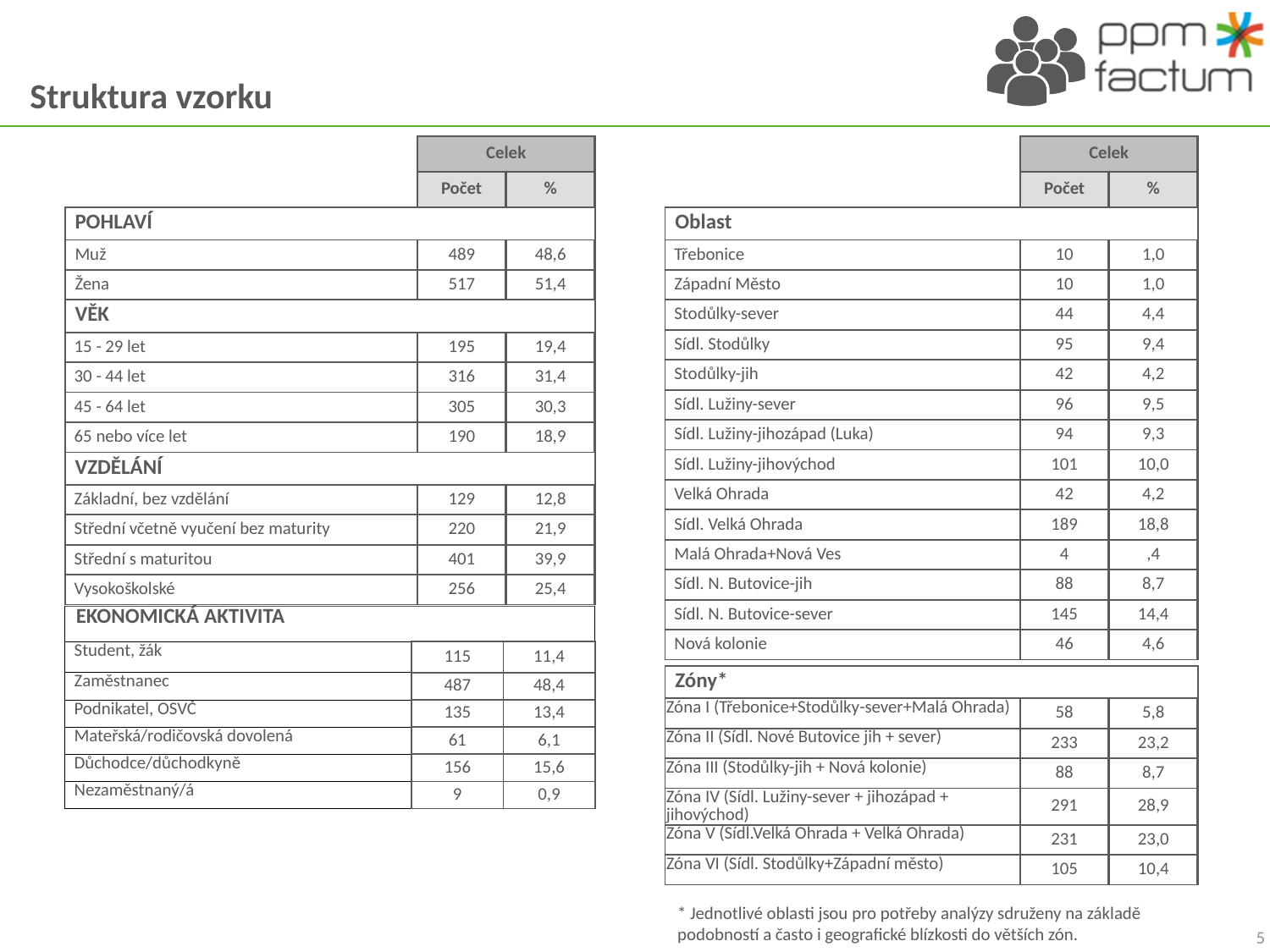

# Struktura vzorku

|  | Celek |  |
| --- | --- | --- |
|  | Počet | % |
| POHLAVÍ |  |  |
| Muž | 489 | 48,6 |
| Žena | 517 | 51,4 |
| VĚK |  |  |
| 15 - 29 let | 195 | 19,4 |
| 30 - 44 let | 316 | 31,4 |
| 45 - 64 let | 305 | 30,3 |
| 65 nebo více let | 190 | 18,9 |
| VZDĚLÁNÍ |  |  |
| Základní, bez vzdělání | 129 | 12,8 |
| Střední včetně vyučení bez maturity | 220 | 21,9 |
| Střední s maturitou | 401 | 39,9 |
| Vysokoškolské | 256 | 25,4 |
|  | Celek |  |
| --- | --- | --- |
|  | Počet | % |
| Oblast |  |  |
| Třebonice | 10 | 1,0 |
| Západní Město | 10 | 1,0 |
| Stodůlky-sever | 44 | 4,4 |
| Sídl. Stodůlky | 95 | 9,4 |
| Stodůlky-jih | 42 | 4,2 |
| Sídl. Lužiny-sever | 96 | 9,5 |
| Sídl. Lužiny-jihozápad (Luka) | 94 | 9,3 |
| Sídl. Lužiny-jihovýchod | 101 | 10,0 |
| Velká Ohrada | 42 | 4,2 |
| Sídl. Velká Ohrada | 189 | 18,8 |
| Malá Ohrada+Nová Ves | 4 | ,4 |
| Sídl. N. Butovice-jih | 88 | 8,7 |
| Sídl. N. Butovice-sever | 145 | 14,4 |
| Nová kolonie | 46 | 4,6 |
| EKONOMICKÁ AKTIVITA |  |  |
| --- | --- | --- |
| Student, žák | 115 | 11,4 |
| Zaměstnanec | 487 | 48,4 |
| Podnikatel, OSVČ | 135 | 13,4 |
| Mateřská/rodičovská dovolená | 61 | 6,1 |
| Důchodce/důchodkyně | 156 | 15,6 |
| Nezaměstnaný/á | 9 | 0,9 |
| Zóny\* |  |  |
| --- | --- | --- |
| Zóna I (Třebonice+Stodůlky-sever+Malá Ohrada) | 58 | 5,8 |
| Zóna II (Sídl. Nové Butovice jih + sever) | 233 | 23,2 |
| Zóna III (Stodůlky-jih + Nová kolonie) | 88 | 8,7 |
| Zóna IV (Sídl. Lužiny-sever + jihozápad + jihovýchod) | 291 | 28,9 |
| Zóna V (Sídl.Velká Ohrada + Velká Ohrada) | 231 | 23,0 |
| Zóna VI (Sídl. Stodůlky+Západní město) | 105 | 10,4 |
* Jednotlivé oblasti jsou pro potřeby analýzy sdruženy na základě podobností a často i geografické blízkosti do větších zón.
5